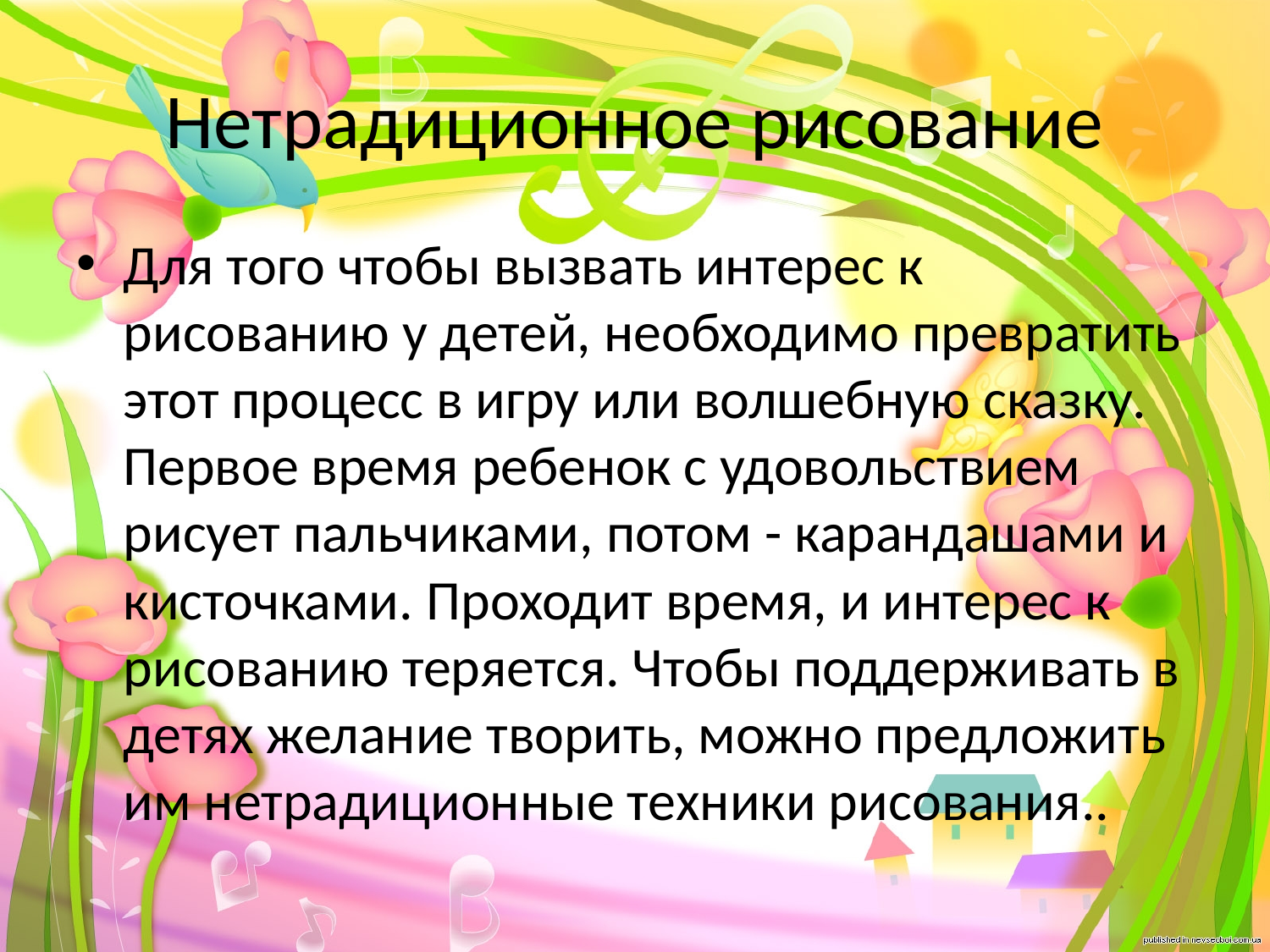

# Нетрадиционное рисование
Для того чтобы вызвать интерес к рисованию у детей, необходимо превратить этот процесс в игру или волшебную сказку. Первое время ребенок с удовольствием рисует пальчиками, потом - карандашами и кисточками. Проходит время, и интерес к рисованию теряется. Чтобы поддерживать в детях желание творить, можно предложить им нетрадиционные техники рисования..